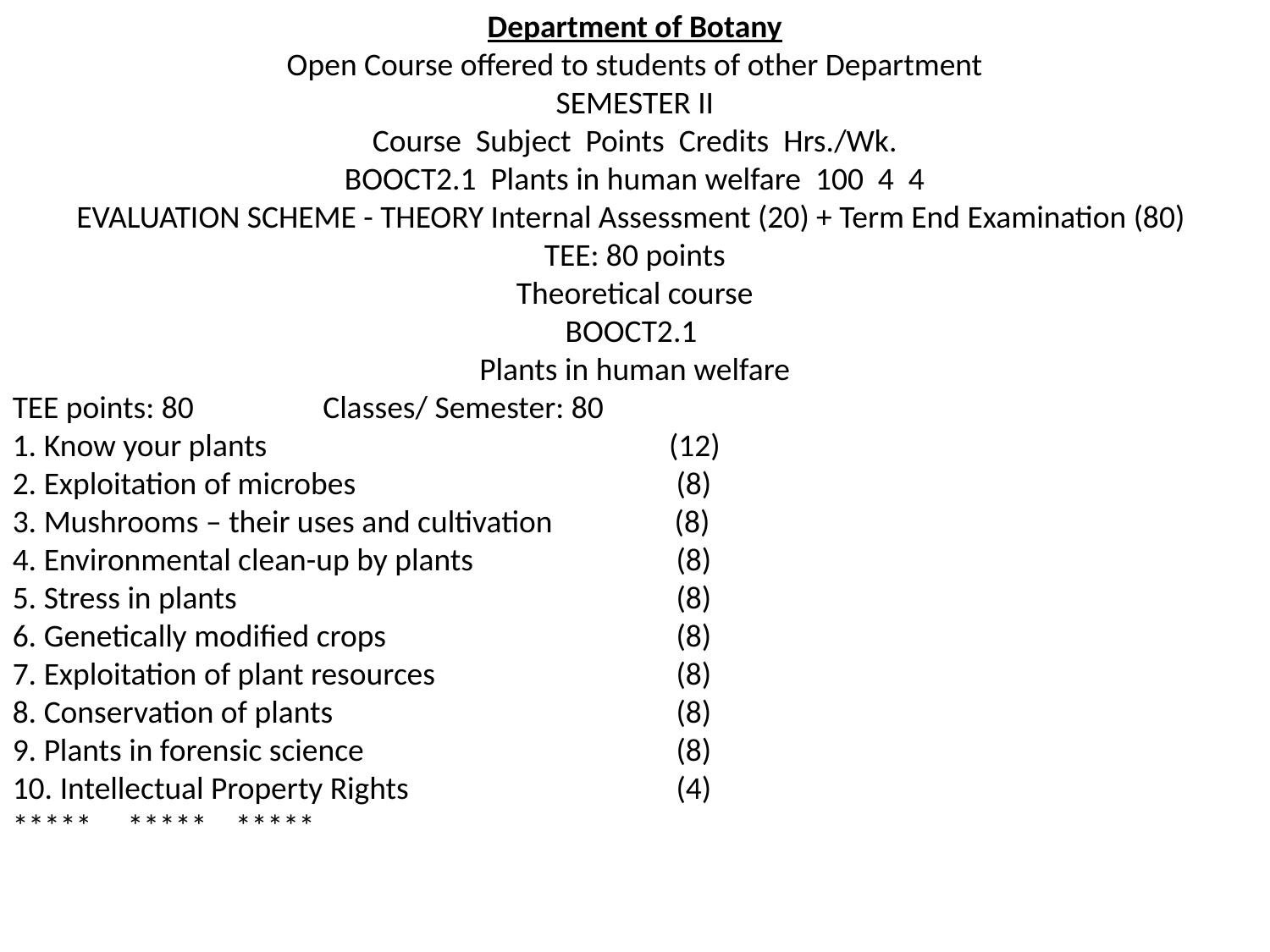

Department of Botany
Open Course offered to students of other Department
SEMESTER II
Course  Subject  Points  Credits  Hrs./Wk.
BOOCT2.1  Plants in human welfare  100  4  4
EVALUATION SCHEME - THEORY Internal Assessment (20) + Term End Examination (80)
TEE: 80 points
Theoretical course
BOOCT2.1
Plants in human welfare
TEE points: 80                  Classes/ Semester: 80
1. Know your plants                 			   (12)
2. Exploitation of microbes                  		    (8)
3. Mushrooms – their uses and cultivation                 (8)
4. Environmental clean-up by plants               	    (8)
5. Stress in plants                  			    (8)
6. Genetically modified crops                  		    (8)
7. Exploitation of plant resources                 	    (8)
8. Conservation of plants                  		    (8)
9. Plants in forensic science                 		    (8)
10. Intellectual Property Rights                  	    (4)
*****     *****    *****